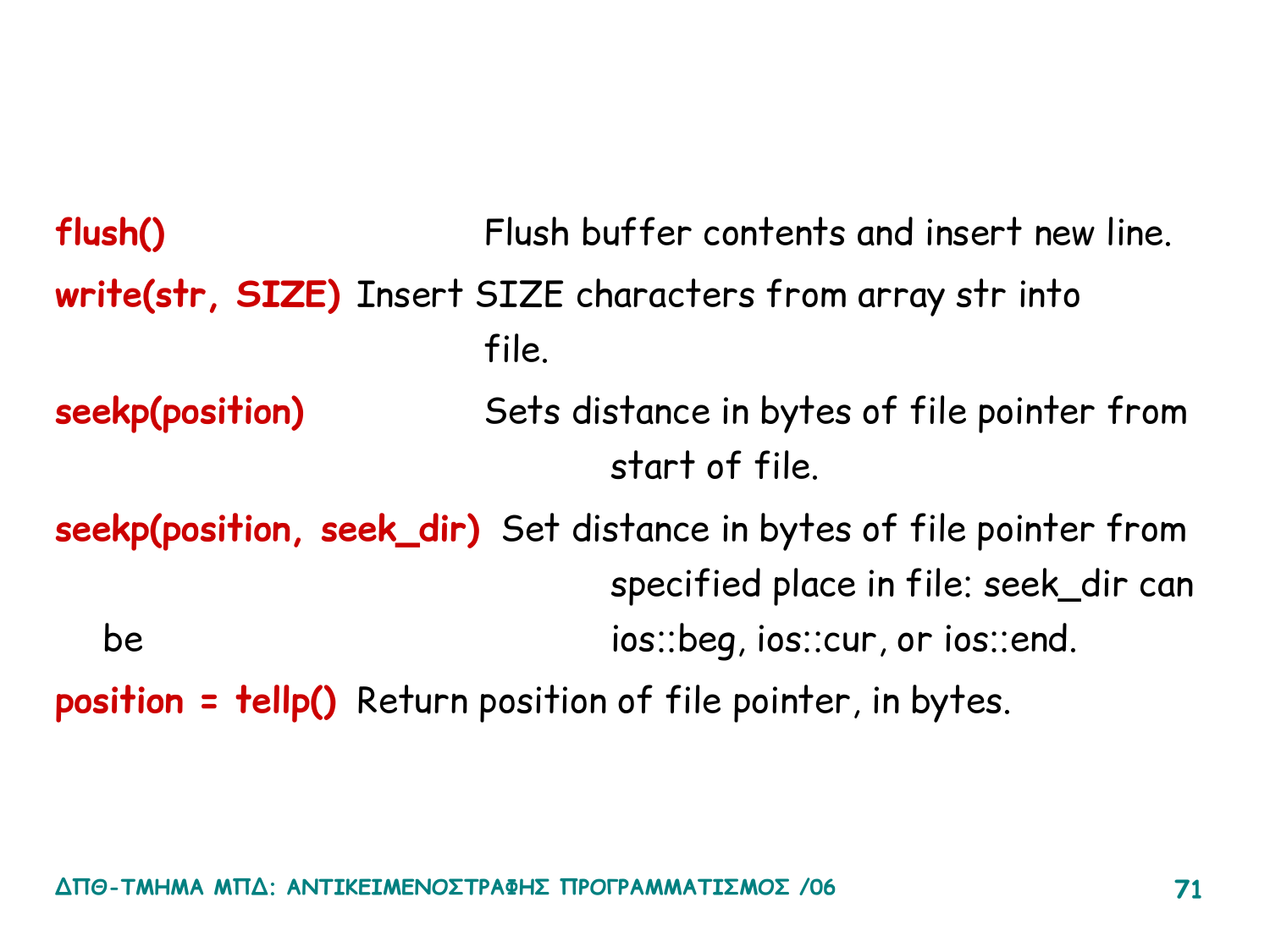

#
flush() 			Flush buffer contents and insert new line.
write(str, SIZE)	Insert SIZE characters from array str into 				file.
seekp(position)		Sets distance in bytes of file pointer from 				start of file.
seekp(position, seek_dir)  Set distance in bytes of file pointer from 				specified place in file: seek_dir can be 				ios::beg, ios::cur, or ios::end.
position = tellp() 	Return position of file pointer, in bytes.

ΔΠΘ-ΤΜΗΜΑ ΜΠΔ: ΑΝΤΙΚΕΙΜΕΝΟΣΤΡΑΦΗΣ ΠΡΟΓΡΑΜΜΑΤΙΣΜΟΣ /06
71